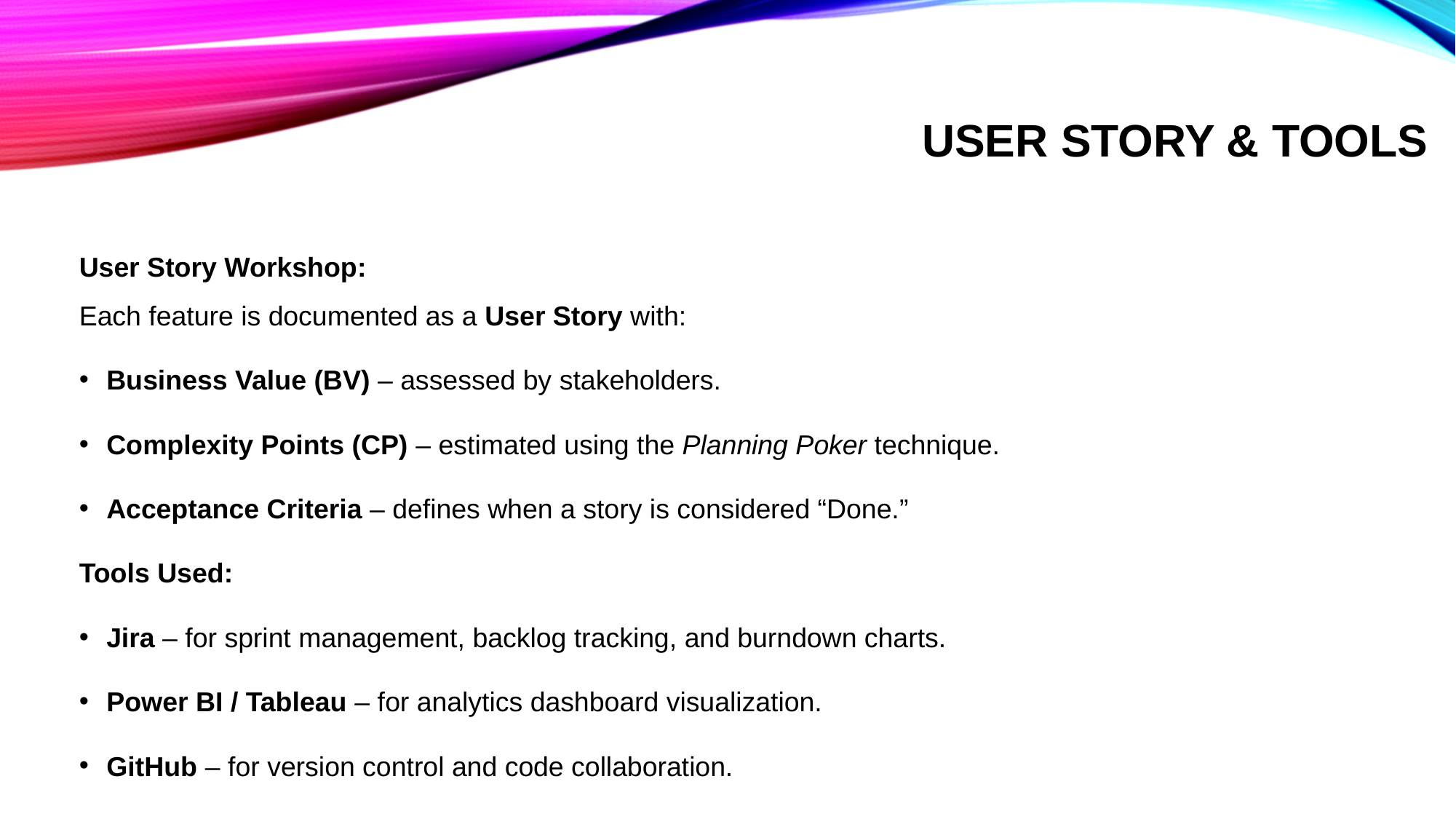

# User Story & Tools
User Story Workshop:
Each feature is documented as a User Story with:
Business Value (BV) – assessed by stakeholders.
Complexity Points (CP) – estimated using the Planning Poker technique.
Acceptance Criteria – defines when a story is considered “Done.”
Tools Used:
Jira – for sprint management, backlog tracking, and burndown charts.
Power BI / Tableau – for analytics dashboard visualization.
GitHub – for version control and code collaboration.